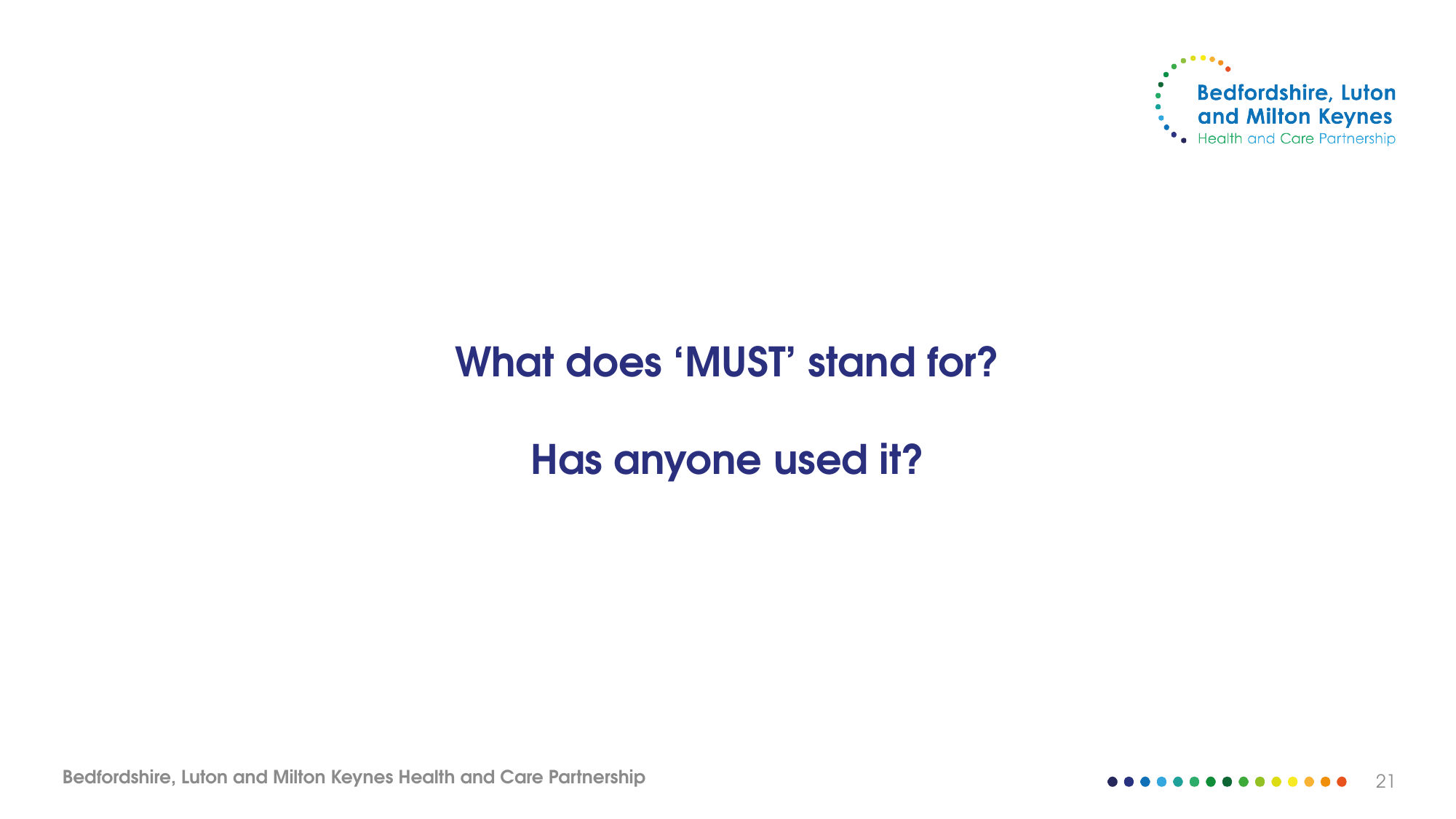

# What does ‘MUST’ stand for? Has anyone used it?
Bedfordshire, Luton and Milton Keynes Health and Care Partnership
21